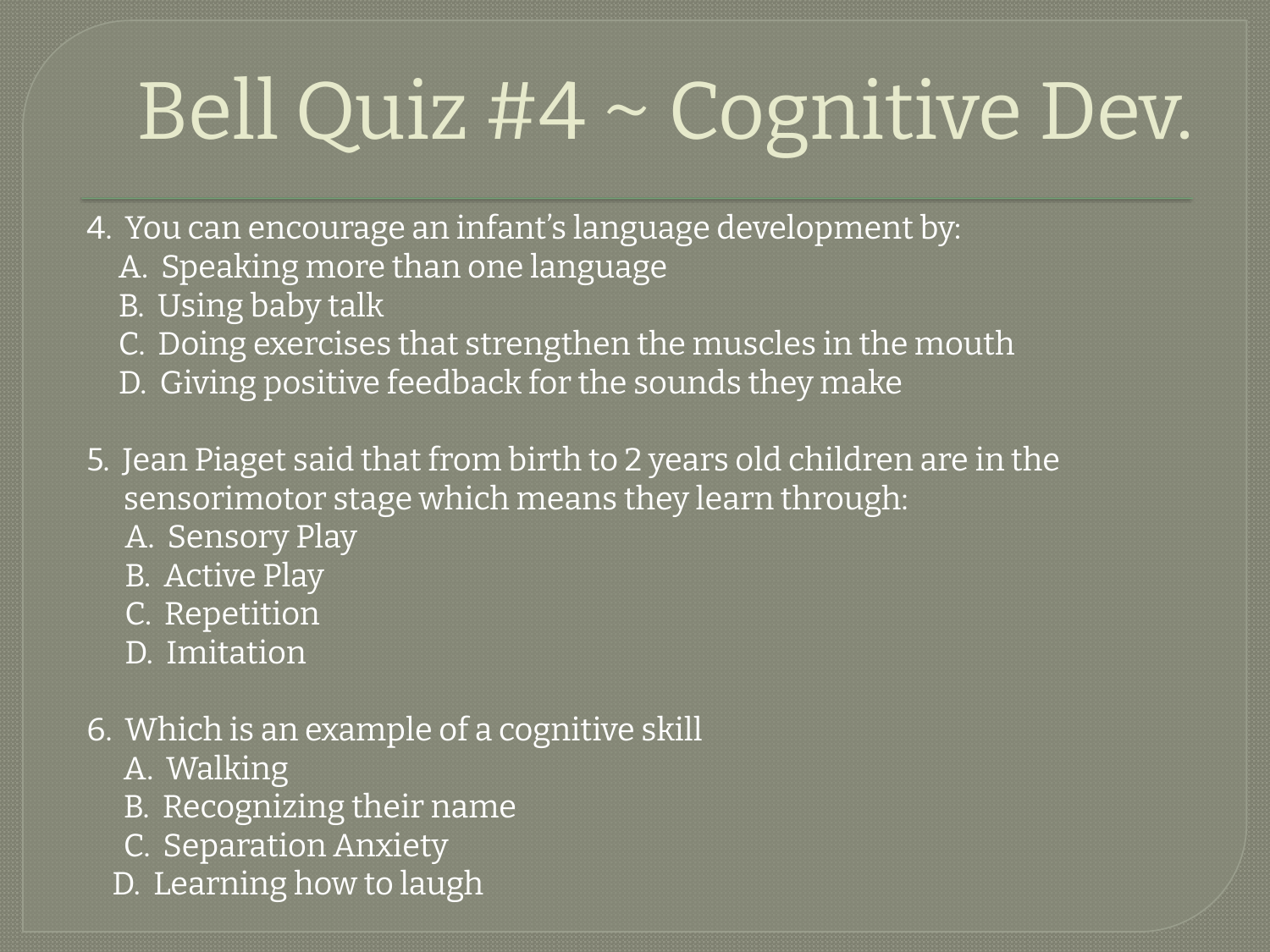

# Bell Quiz #4 ~ Cognitive Dev.
4.  You can encourage an infant’s language development by:
     A.  Speaking more than one language
     B.  Using baby talk
     C.  Doing exercises that strengthen the muscles in the mouth
     D.  Giving positive feedback for the sounds they make

5.  Jean Piaget said that from birth to 2 years old children are in the sensorimotor stage which means they learn through:
      A.  Sensory Play
      B.  Active Play
      C.  Repetition
      D.  Imitation

6.  Which is an example of a cognitive skill
	A.  Walking
	B.  Recognizing their name
	C.  Separation Anxiety
    D.  Learning how to laugh